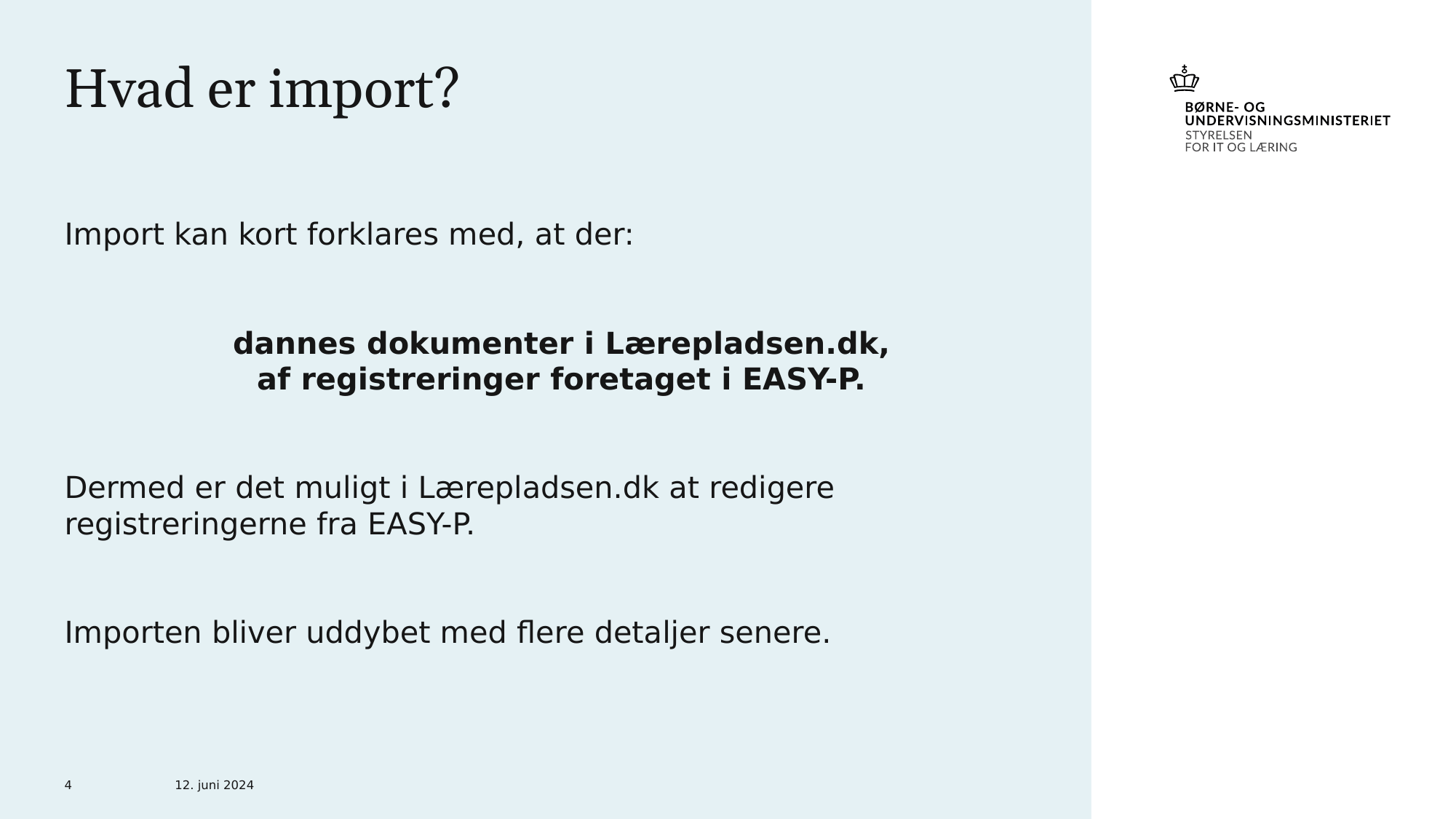

# Hvad er import?
Import kan kort forklares med, at der:

dannes dokumenter i Lærepladsen.dk,
af registreringer foretaget i EASY-P.

Dermed er det muligt i Lærepladsen.dk at redigere registreringerne fra EASY-P.

Importen bliver uddybet med flere detaljer senere.

4
12. juni 2024